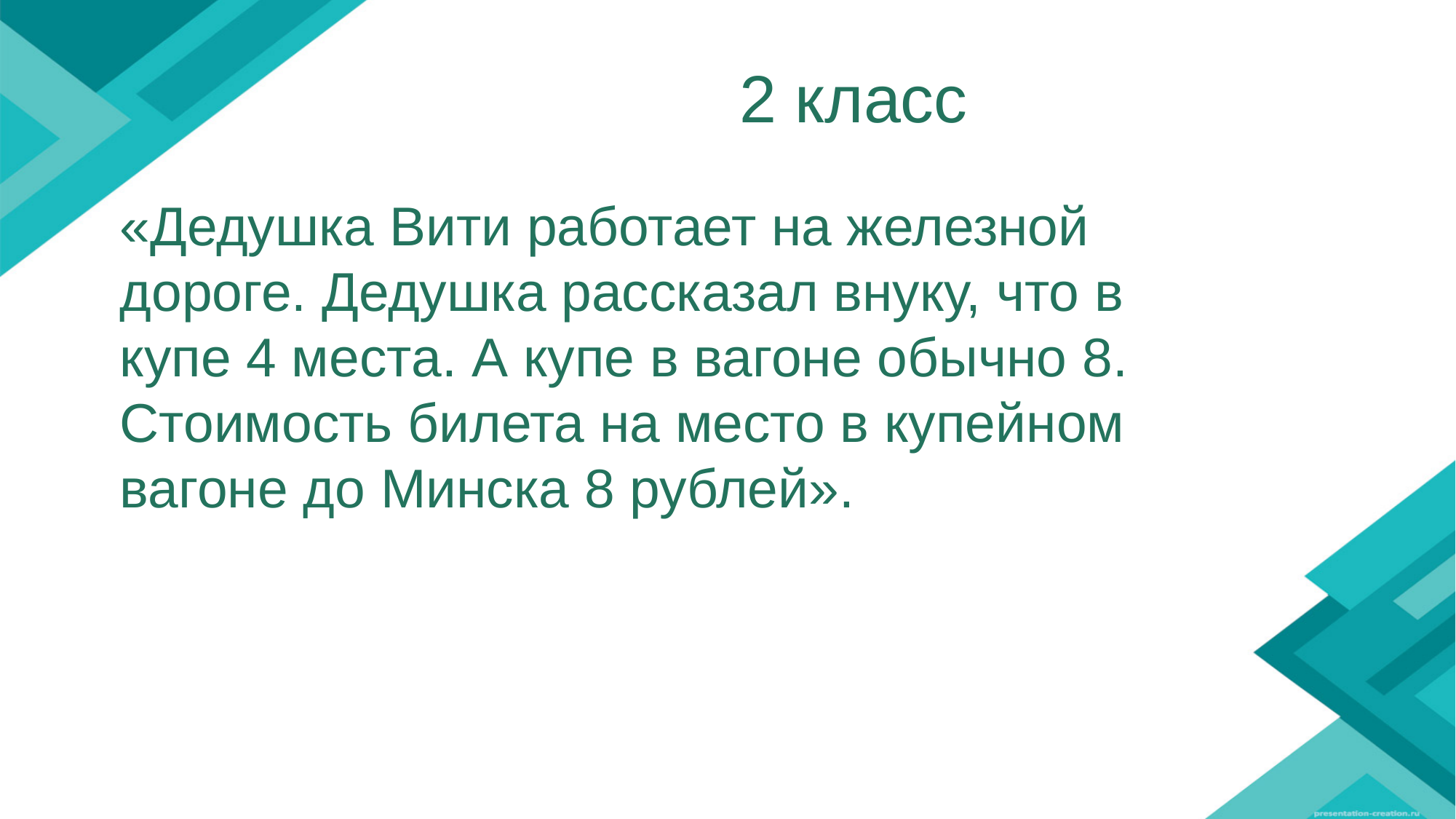

# 2 класс
«Дедушка Вити работает на железной дороге. Дедушка рассказал внуку, что в купе 4 места. А купе в вагоне обычно 8. Стоимость билета на место в купейном вагоне до Минска 8 рублей».